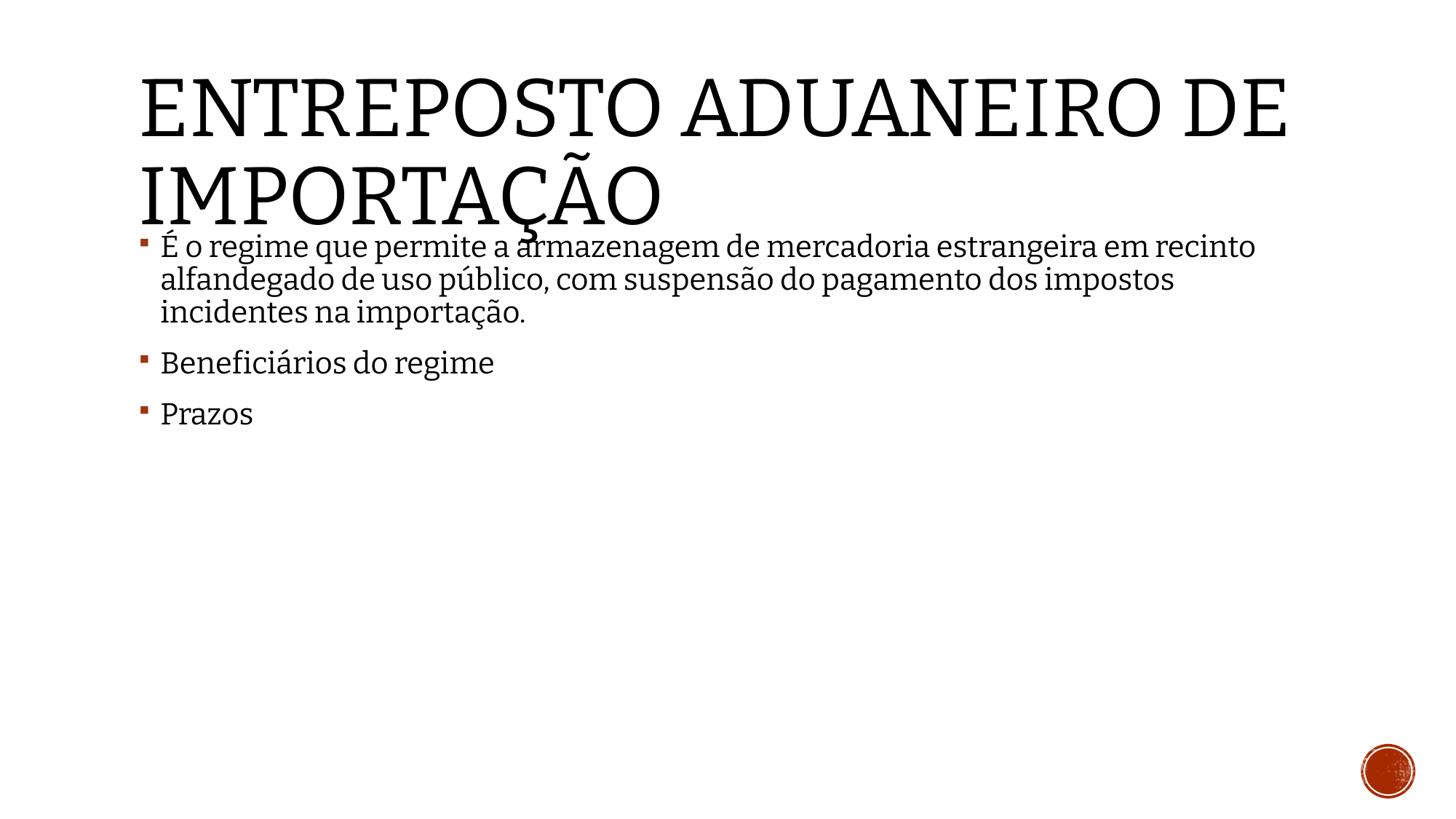

# Entreposto aduaneiro de importação
É o regime que permite a armazenagem de mercadoria estrangeira em recinto alfandegado de uso público, com suspensão do pagamento dos impostos incidentes na importação.
Beneficiários do regime
Prazos